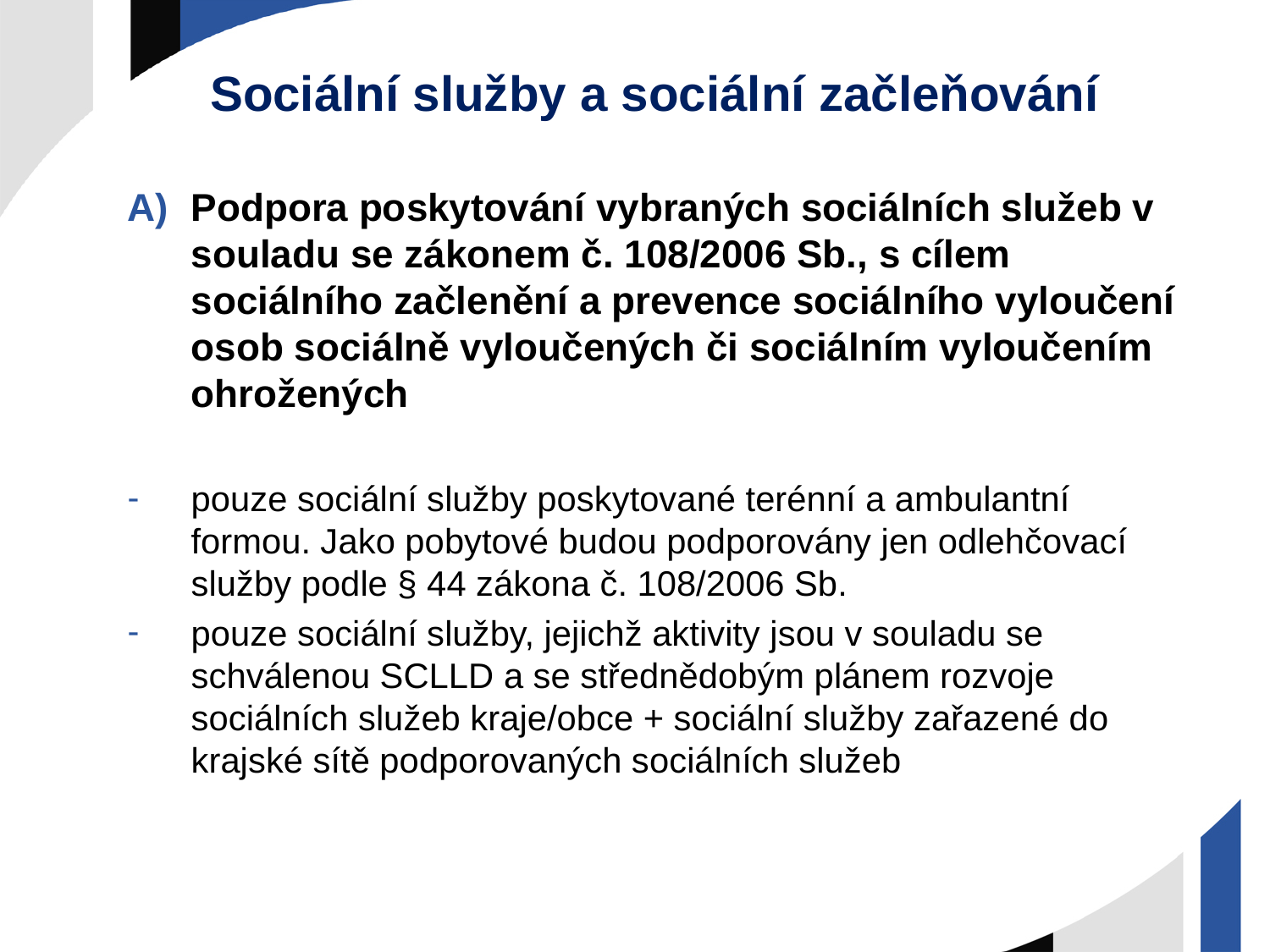

# Sociální služby a sociální začleňování
Podpora poskytování vybraných sociálních služeb v souladu se zákonem č. 108/2006 Sb., s cílem sociálního začlenění a prevence sociálního vyloučení osob sociálně vyloučených či sociálním vyloučením ohrožených

pouze sociální služby poskytované terénní a ambulantní formou. Jako pobytové budou podporovány jen odlehčovací služby podle § 44 zákona č. 108/2006 Sb.
pouze sociální služby, jejichž aktivity jsou v souladu se schválenou SCLLD a se střednědobým plánem rozvoje sociálních služeb kraje/obce + sociální služby zařazené do krajské sítě podporovaných sociálních služeb